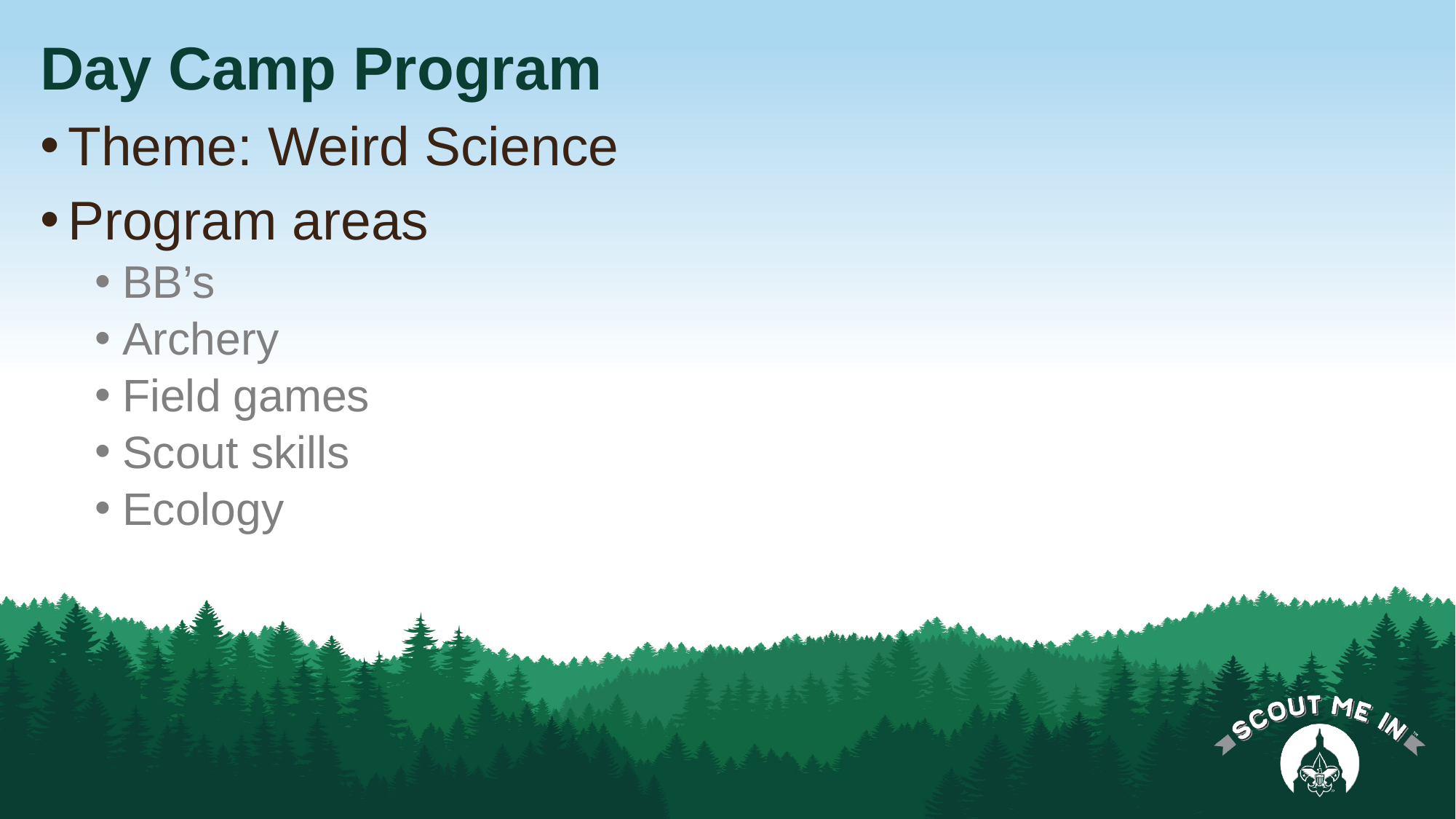

# Day Camp Program
Theme: Weird Science
Program areas
BB’s
Archery
Field games
Scout skills
Ecology